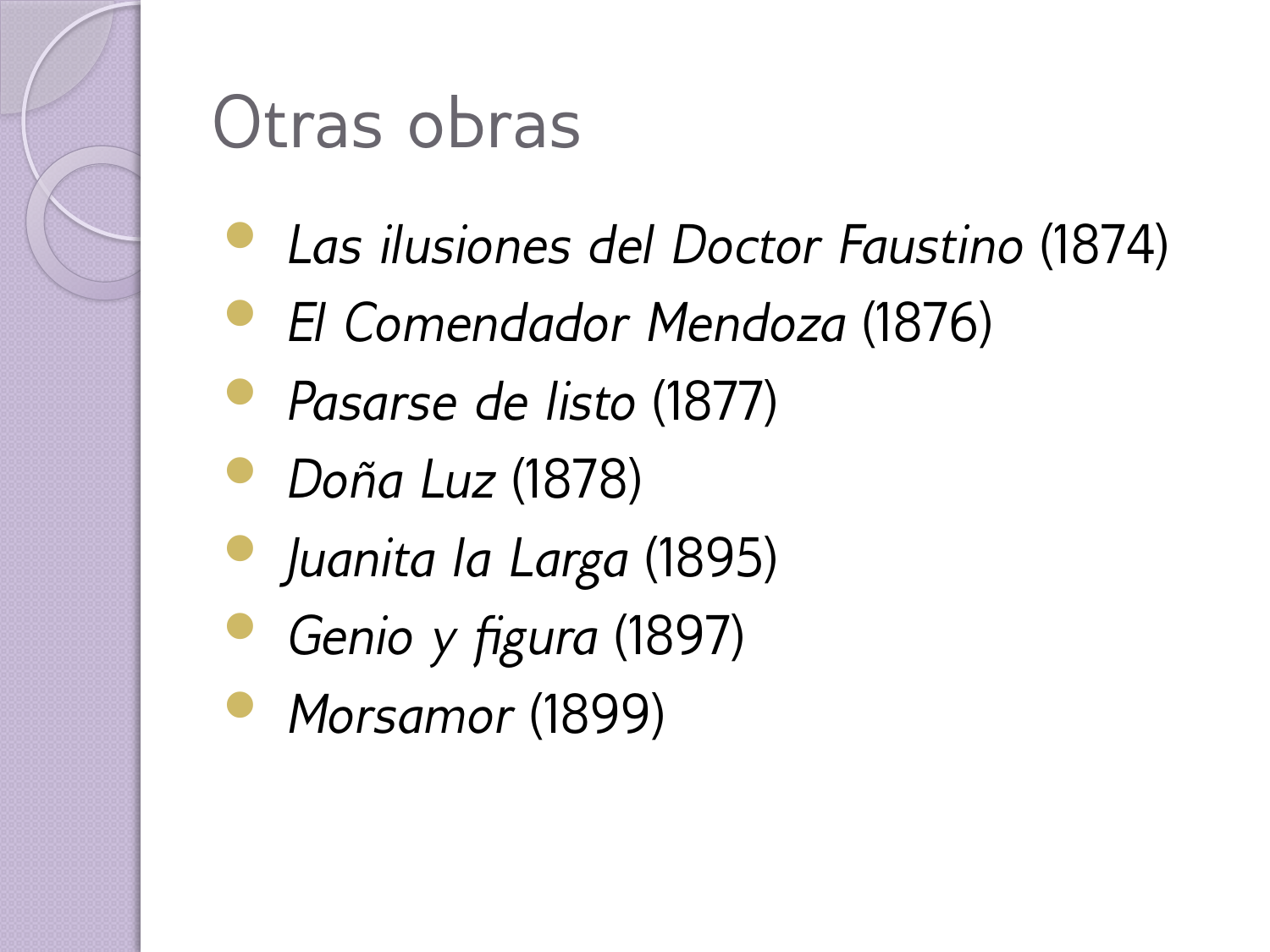

# Otras obras
 Las ilusiones del Doctor Faustino (1874)
 El Comendador Mendoza (1876)
 Pasarse de listo (1877)
 Doña Luz (1878)
 Juanita la Larga (1895)
 Genio y figura (1897)
 Morsamor (1899)